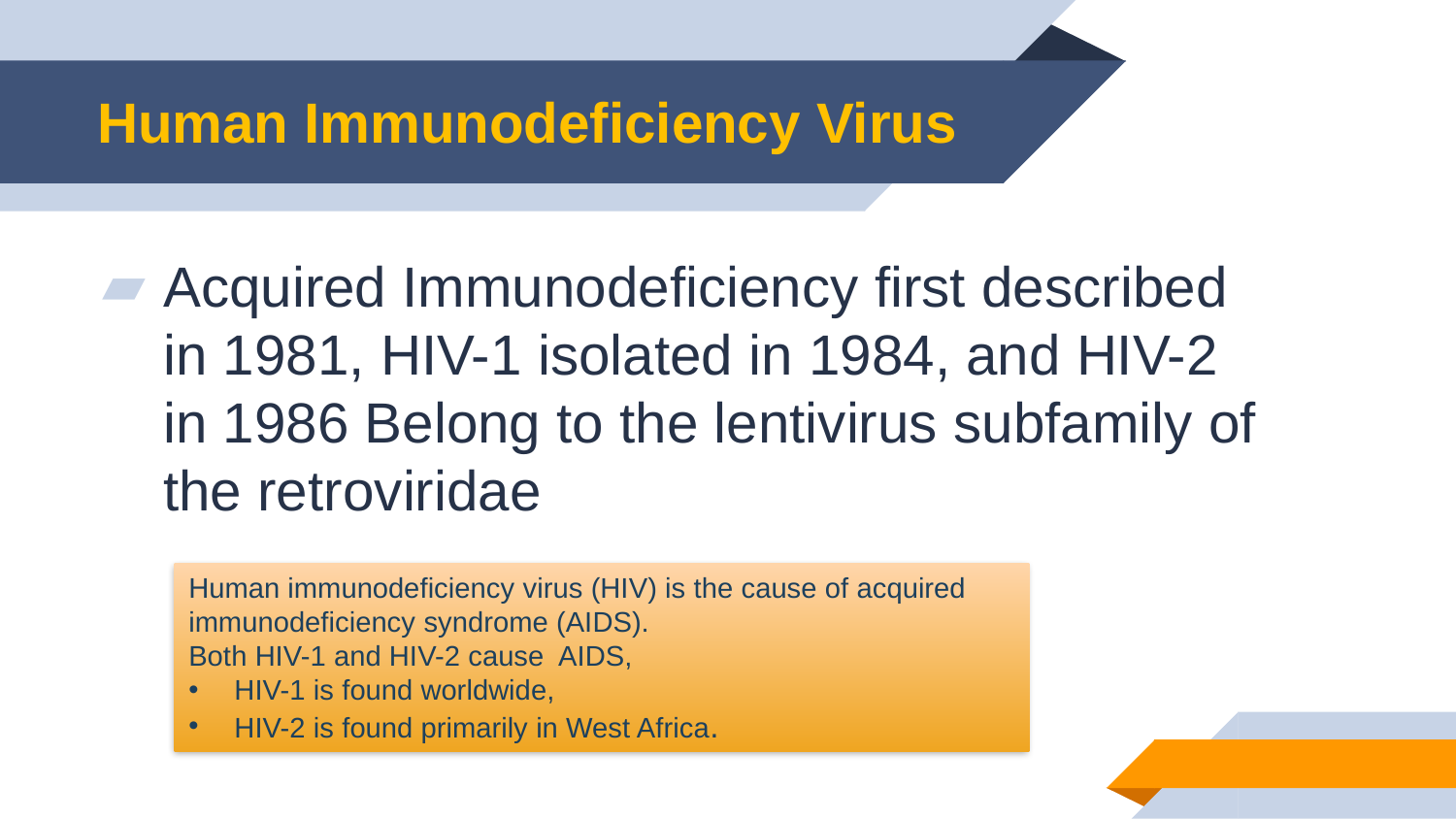

# Human Immunodeficiency Virus
Acquired Immunodeficiency first described in 1981, HIV-1 isolated in 1984, and HIV-2 in 1986 Belong to the lentivirus subfamily of the retroviridae
Human immunodeficiency virus (HIV) is the cause of acquired immunodeficiency syndrome (AIDS).
Both HIV-1 and HIV-2 cause  AIDS,
HIV-1 is found worldwide,
HIV-2 is found primarily in West Africa.